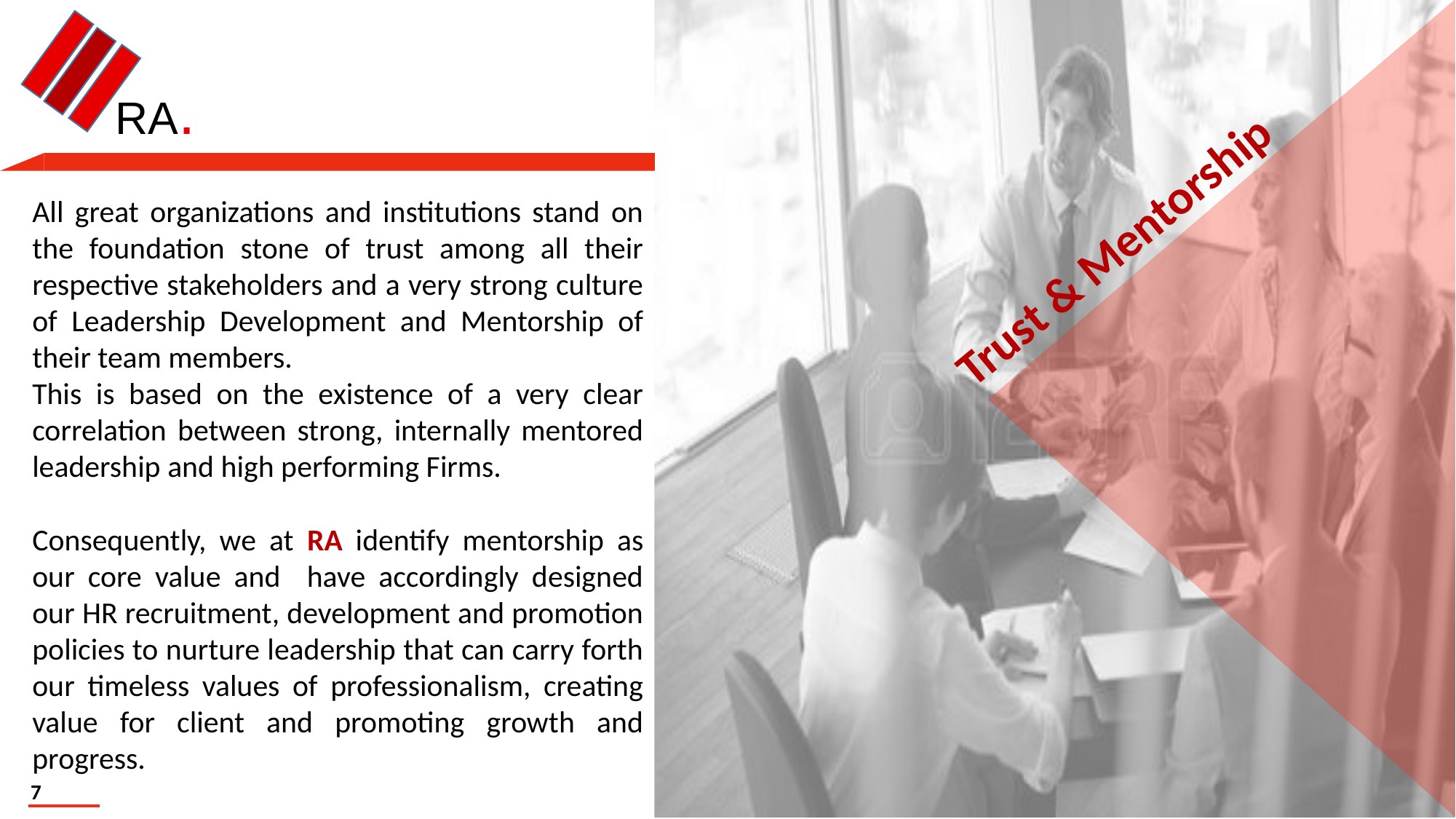

RA.

Trust & Mentorship
All great organizations and institutions stand on the foundation stone of trust among all their respective stakeholders and a very strong culture of Leadership Development and Mentorship of their team members.
This is based on the existence of a very clear correlation between strong, internally mentored leadership and high performing Firms.

Consequently, we at RA identify mentorship as our core value and  have accordingly designed our HR recruitment, development and promotion policies to nurture leadership that can carry forth our timeless values of professionalism, creating value for client and promoting growth and progress.
7